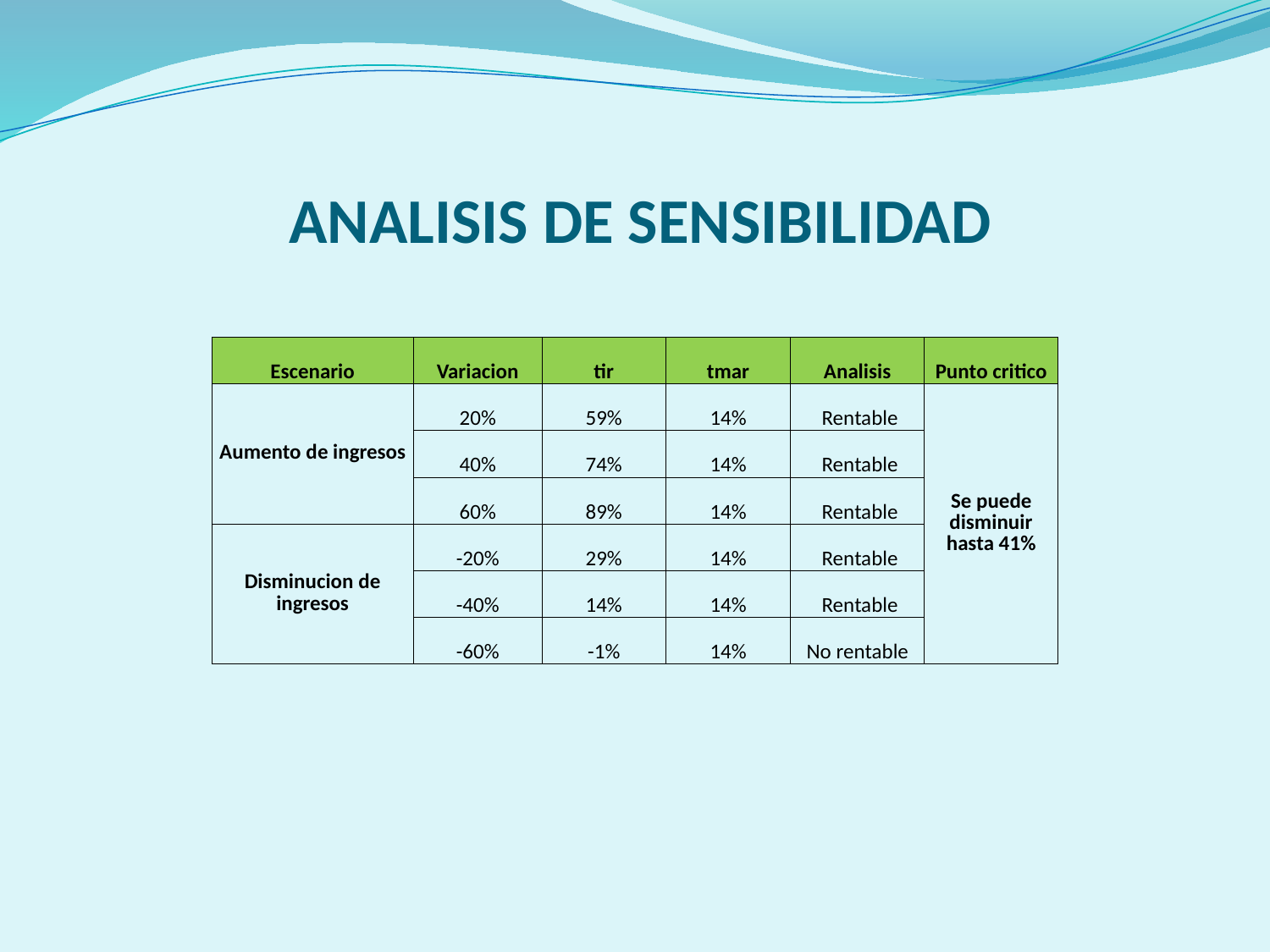

# ANALISIS DE SENSIBILIDAD
| Escenario | Variacion | tir | tmar | Analisis | Punto critico |
| --- | --- | --- | --- | --- | --- |
| Aumento de ingresos | 20% | 59% | 14% | Rentable | Se puede disminuir hasta 41% |
|  | 40% | 74% | 14% | Rentable |  |
|  | 60% | 89% | 14% | Rentable |  |
| Disminucion de ingresos | -20% | 29% | 14% | Rentable |  |
|  | -40% | 14% | 14% | Rentable |  |
|  | -60% | -1% | 14% | No rentable |  |